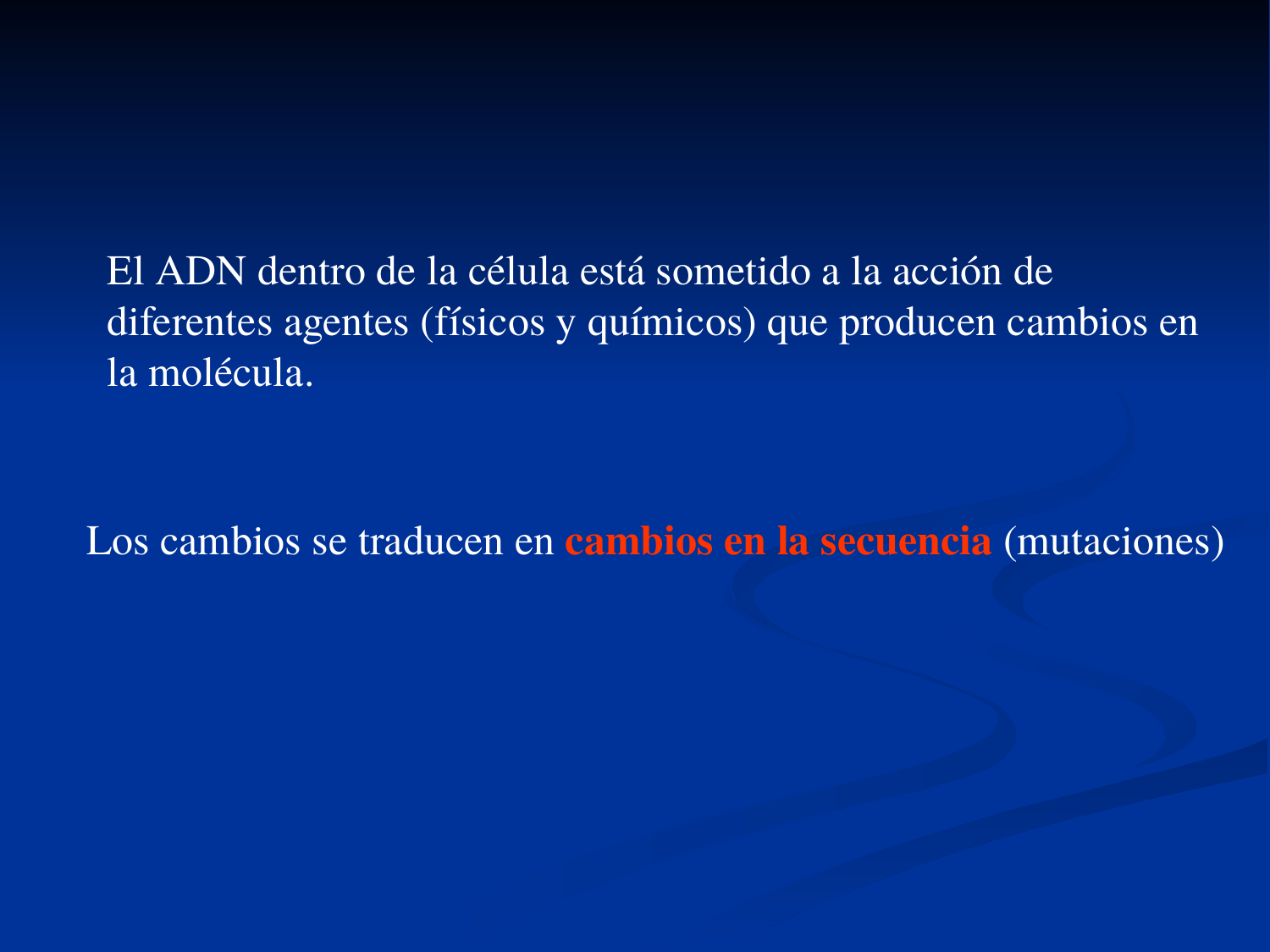

El ADN dentro de la célula está sometido a la acción de diferentes agentes (físicos y químicos) que producen cambios en la molécula.
Los cambios se traducen en cambios en la secuencia (mutaciones)